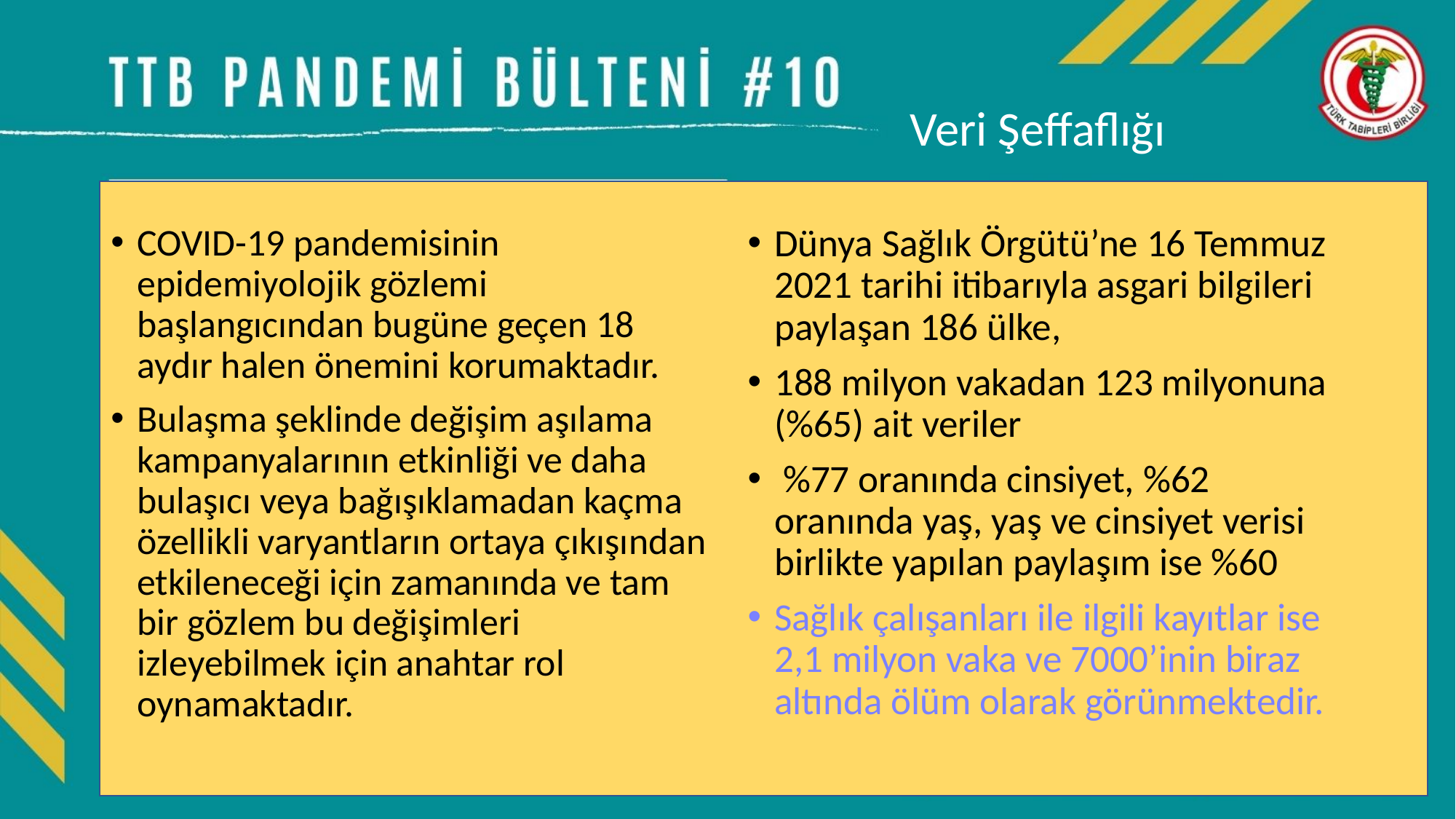

# Veri Şeffaflığı

COVID-19 pandemisinin epidemiyolojik gözlemi başlangıcından bugüne geçen 18 aydır halen önemini korumaktadır.
Bulaşma şeklinde değişim aşılama kampanyalarının etkinliği ve daha bulaşıcı veya bağışıklamadan kaçma özellikli varyantların ortaya çıkışından etkileneceği için zamanında ve tam bir gözlem bu değişimleri izleyebilmek için anahtar rol oynamaktadır.

Dünya Sağlık Örgütü’ne 16 Temmuz 2021 tarihi itibarıyla asgari bilgileri paylaşan 186 ülke,
188 milyon vakadan 123 milyonuna (%65) ait veriler
 %77 oranında cinsiyet, %62 oranında yaş, yaş ve cinsiyet verisi birlikte yapılan paylaşım ise %60
Sağlık çalışanları ile ilgili kayıtlar ise 2,1 milyon vaka ve 7000’inin biraz altında ölüm olarak görünmektedir.